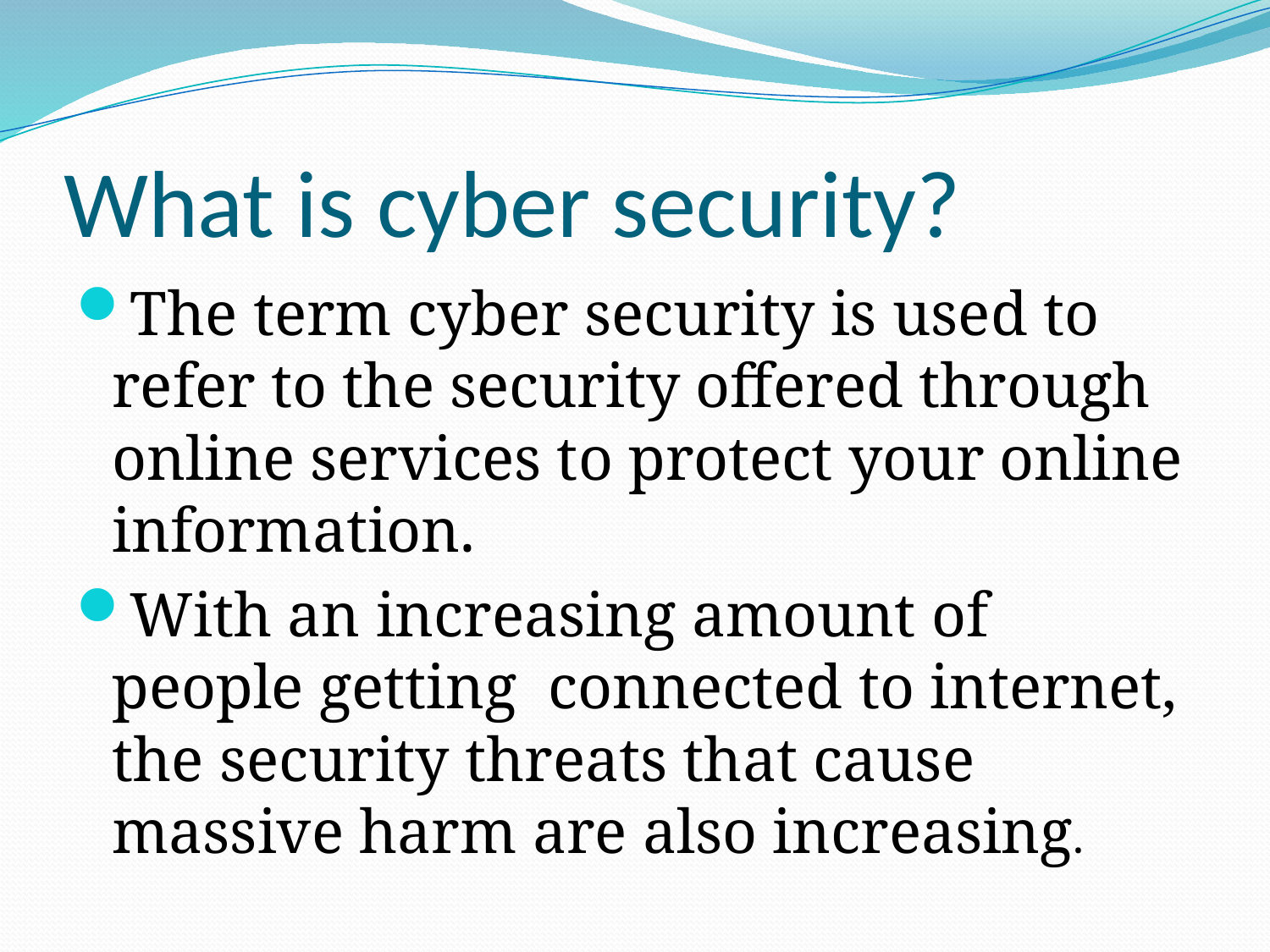

# What is cyber security?
The term cyber security is used to refer to the security offered through online services to protect your online information.
With an increasing amount of people getting  connected to internet, the security threats that cause massive harm are also increasing.